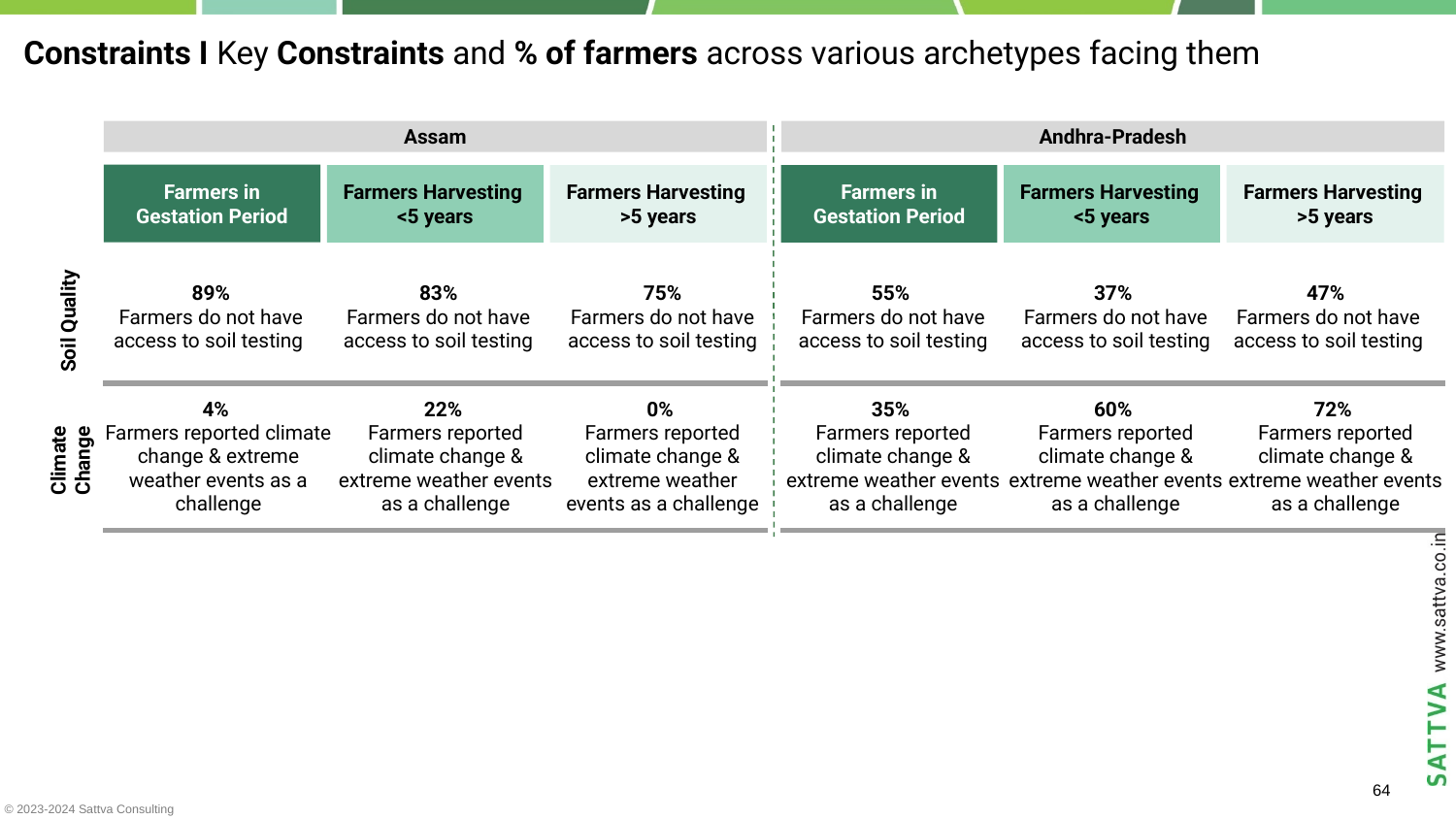

# Constraints I Key Constraints and % of farmers across various archetypes facing them
Assam
Andhra-Pradesh
Farmers in Gestation Period
Farmers Harvesting
<5 years
Farmers Harvesting
>5 years
Farmers in Gestation Period
Farmers Harvesting
<5 years
Farmers Harvesting
>5 years
| 89% Farmers do not have access to soil testing | 83% Farmers do not have access to soil testing | 75% Farmers do not have access to soil testing |
| --- | --- | --- |
| 4% Farmers reported climate change & extreme weather events as a challenge | 22% Farmers reported climate change & extreme weather events as a challenge | 0% Farmers reported climate change & extreme weather events as a challenge |
| 55% Farmers do not have access to soil testing | 37% Farmers do not have access to soil testing | 47% Farmers do not have access to soil testing |
| --- | --- | --- |
| 35% Farmers reported climate change & extreme weather events as a challenge | 60% Farmers reported climate change & extreme weather events as a challenge | 72% Farmers reported climate change & extreme weather events as a challenge |
Soil Quality
Climate Change
64